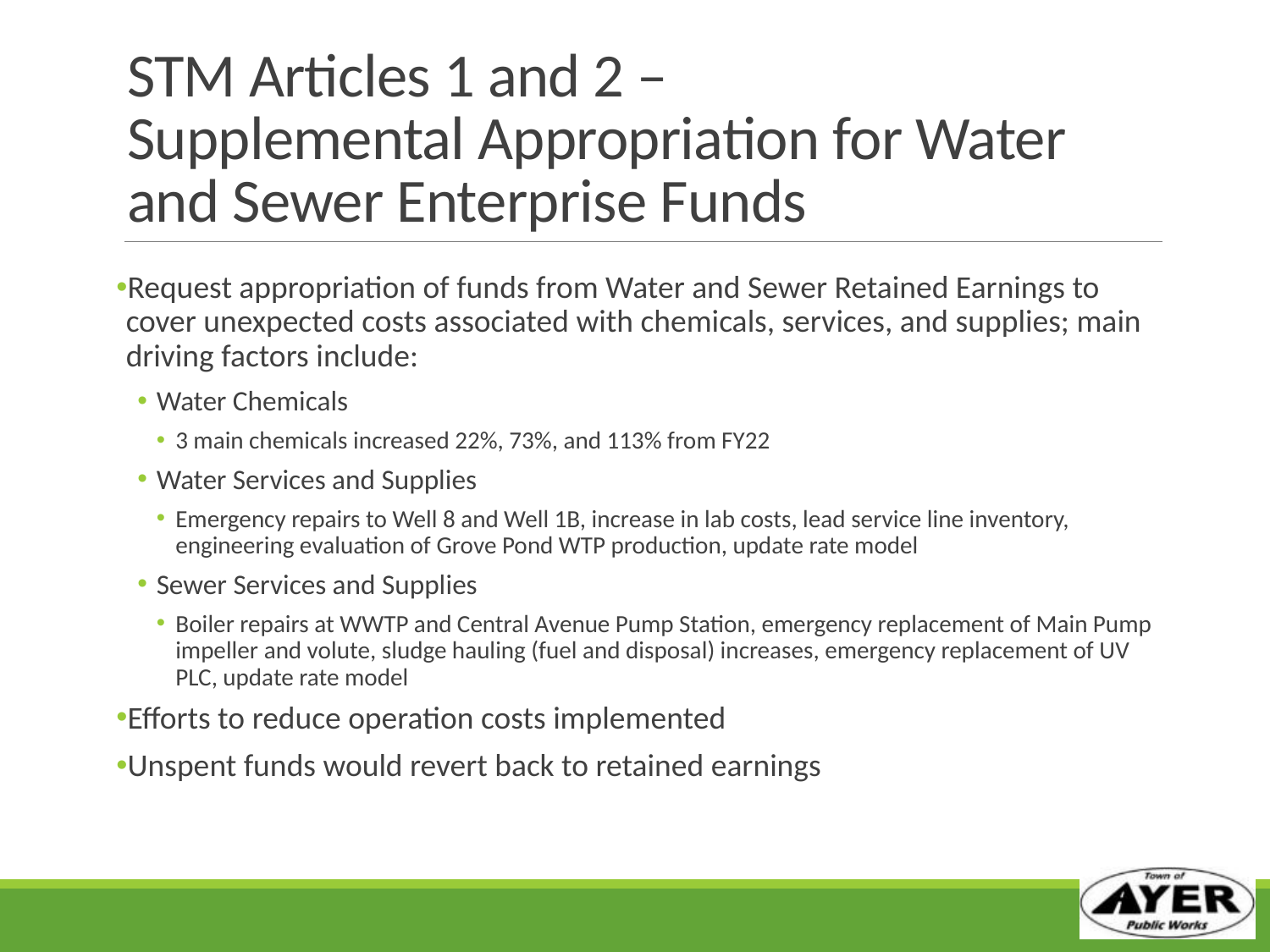

# STM Articles 1 and 2 – Supplemental Appropriation for Water and Sewer Enterprise Funds
Request appropriation of funds from Water and Sewer Retained Earnings to cover unexpected costs associated with chemicals, services, and supplies; main driving factors include:
Water Chemicals
3 main chemicals increased 22%, 73%, and 113% from FY22
Water Services and Supplies
Emergency repairs to Well 8 and Well 1B, increase in lab costs, lead service line inventory, engineering evaluation of Grove Pond WTP production, update rate model
Sewer Services and Supplies
Boiler repairs at WWTP and Central Avenue Pump Station, emergency replacement of Main Pump impeller and volute, sludge hauling (fuel and disposal) increases, emergency replacement of UV PLC, update rate model
Efforts to reduce operation costs implemented
Unspent funds would revert back to retained earnings